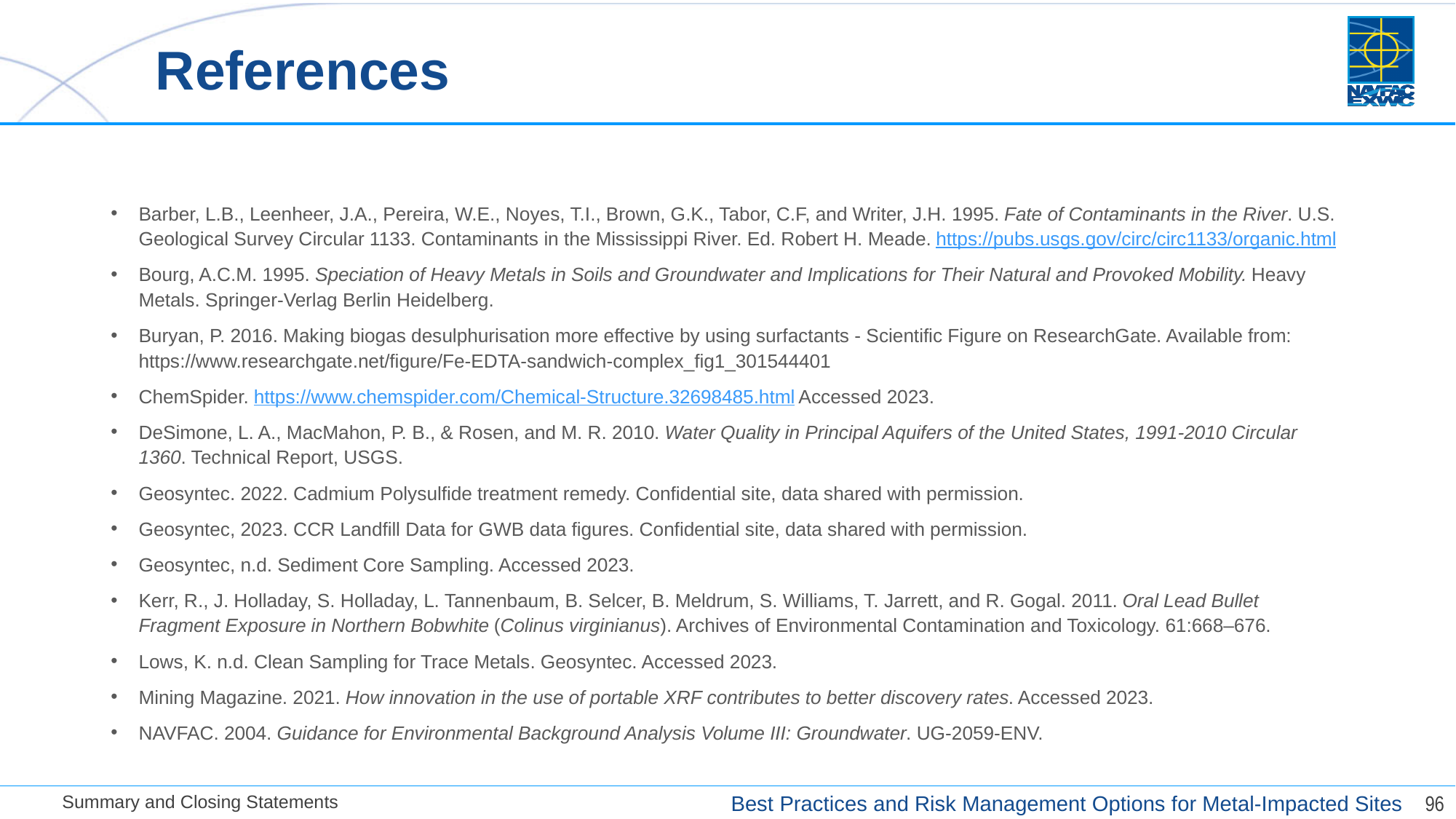

# References
Barber, L.B., Leenheer, J.A., Pereira, W.E., Noyes, T.I., Brown, G.K., Tabor, C.F, and Writer, J.H. 1995. Fate of Contaminants in the River. U.S. Geological Survey Circular 1133. Contaminants in the Mississippi River. Ed. Robert H. Meade. https://pubs.usgs.gov/circ/circ1133/organic.html
Bourg, A.C.M. 1995. Speciation of Heavy Metals in Soils and Groundwater and Implications for Their Natural and Provoked Mobility. Heavy Metals. Springer-Verlag Berlin Heidelberg.
Buryan, P. 2016. Making biogas desulphurisation more effective by using surfactants - Scientific Figure on ResearchGate. Available from: https://www.researchgate.net/figure/Fe-EDTA-sandwich-complex_fig1_301544401
ChemSpider. https://www.chemspider.com/Chemical-Structure.32698485.html Accessed 2023.
DeSimone, L. A., MacMahon, P. B., & Rosen, and M. R. 2010. Water Quality in Principal Aquifers of the United States, 1991-2010 Circular 1360. Technical Report, USGS.
Geosyntec. 2022. Cadmium Polysulfide treatment remedy. Confidential site, data shared with permission.
Geosyntec, 2023. CCR Landfill Data for GWB data figures. Confidential site, data shared with permission.
Geosyntec, n.d. Sediment Core Sampling. Accessed 2023.
Kerr, R., J. Holladay, S. Holladay, L. Tannenbaum, B. Selcer, B. Meldrum, S. Williams, T. Jarrett, and R. Gogal. 2011. Oral Lead Bullet Fragment Exposure in Northern Bobwhite (Colinus virginianus). Archives of Environmental Contamination and Toxicology. 61:668–676.
Lows, K. n.d. Clean Sampling for Trace Metals. Geosyntec. Accessed 2023.
Mining Magazine. 2021. How innovation in the use of portable XRF contributes to better discovery rates. Accessed 2023.
NAVFAC. 2004. Guidance for Environmental Background Analysis Volume III: Groundwater. UG-2059-ENV.

Summary and Closing Statements
96